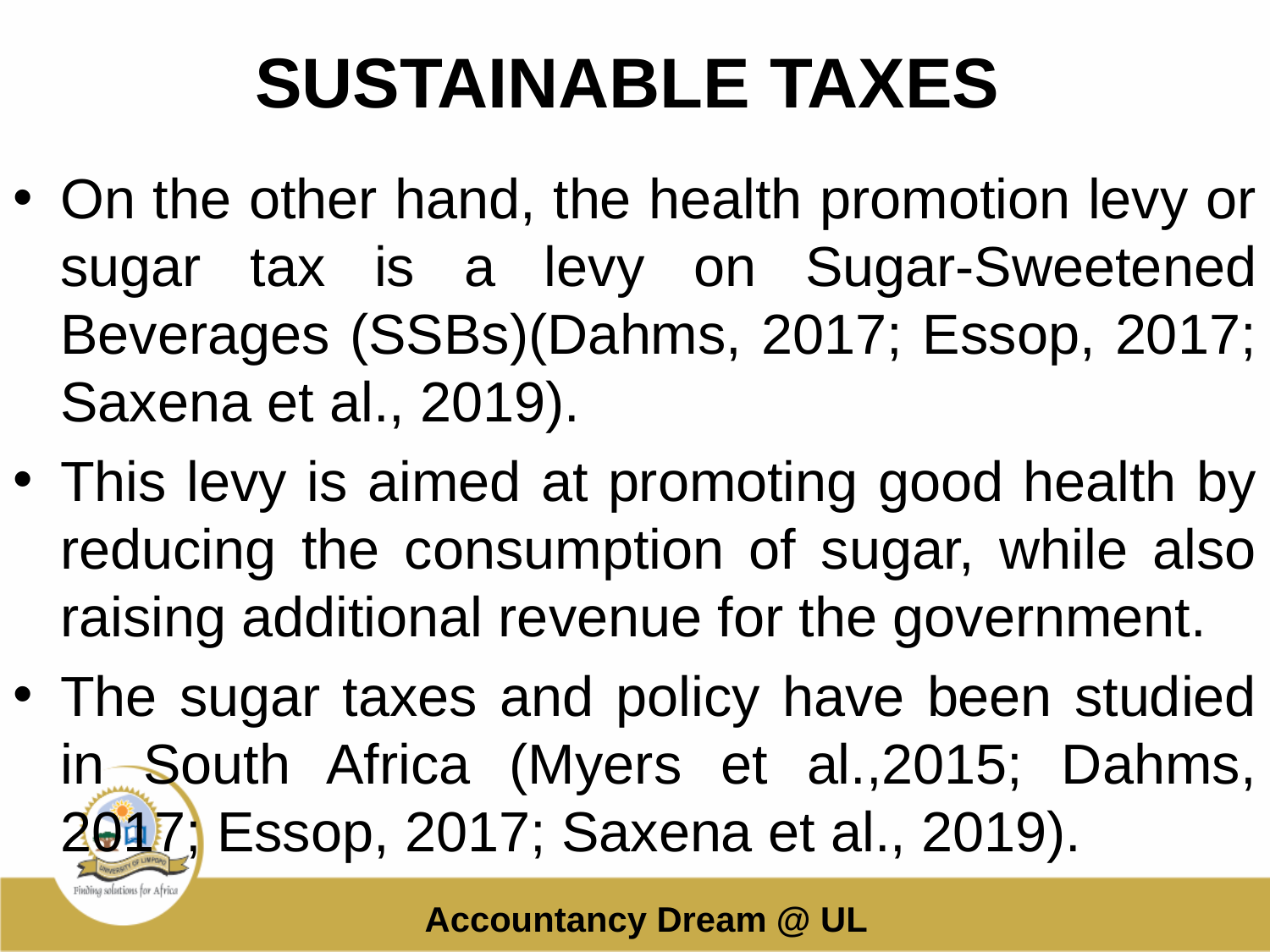

# SUSTAINABLE TAXES
On the other hand, the health promotion levy or sugar tax is a levy on Sugar-Sweetened Beverages (SSBs)(Dahms, 2017; Essop, 2017; Saxena et al., 2019).
This levy is aimed at promoting good health by reducing the consumption of sugar, while also raising additional revenue for the government.
The sugar taxes and policy have been studied in South Africa (Myers et al.,2015; Dahms, 2017; Essop, 2017; Saxena et al., 2019).

Accountancy Dream @ UL